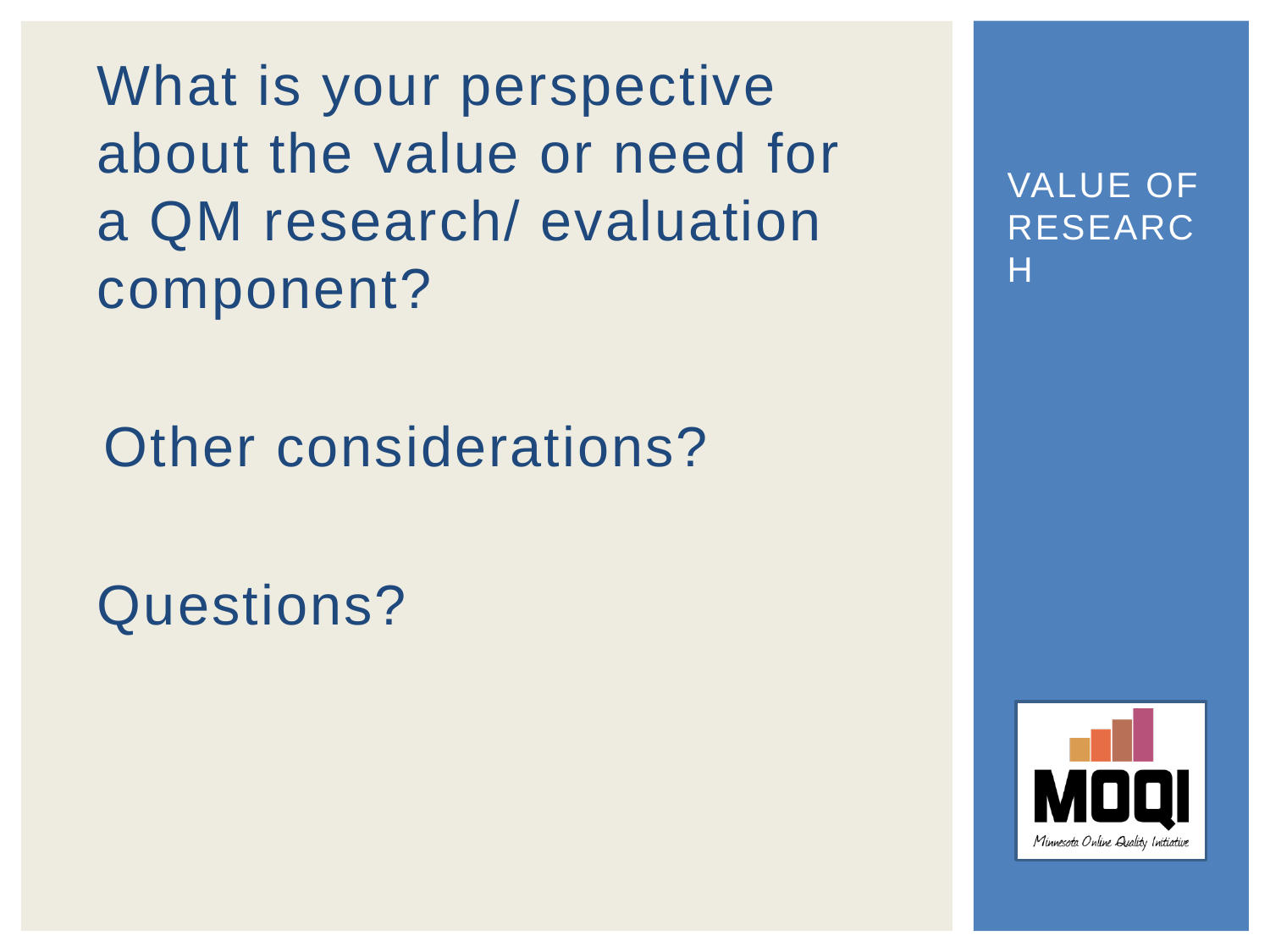

What is your perspective about the value or need for a QM research/ evaluation component?

Other considerations?

Questions?

# Value of Research